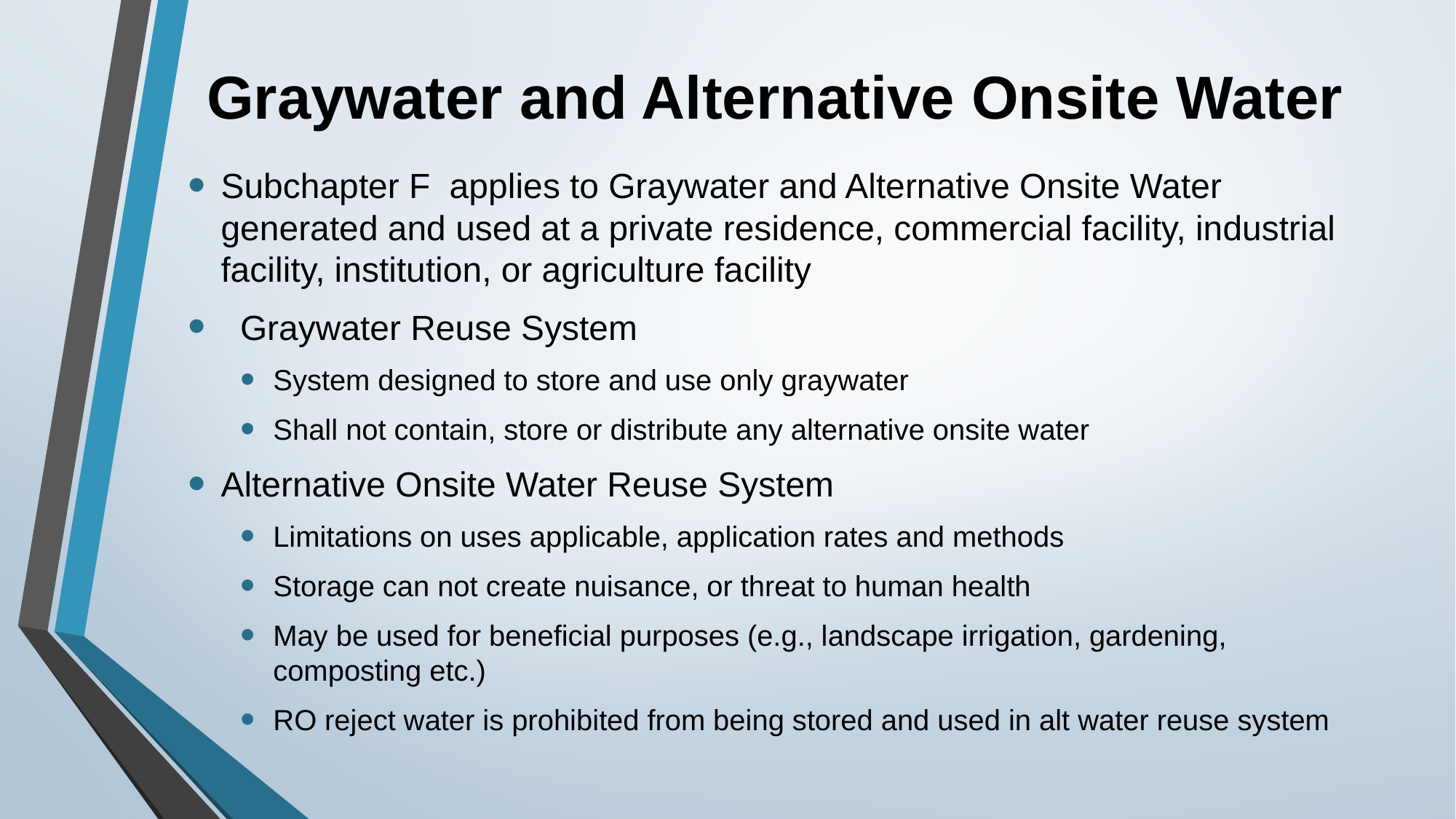

# Graywater and Alternative Onsite Water
Subchapter F  applies to Graywater and Alternative Onsite Water generated and used at a private residence, commercial facility, industrial facility, institution, or agriculture facility
  Graywater Reuse System
System designed to store and use only graywater
Shall not contain, store or distribute any alternative onsite water
Alternative Onsite Water Reuse System
Limitations on uses applicable, application rates and methods
Storage can not create nuisance, or threat to human health
May be used for beneficial purposes (e.g., landscape irrigation, gardening, composting etc.)
RO reject water is prohibited from being stored and used in alt water reuse system